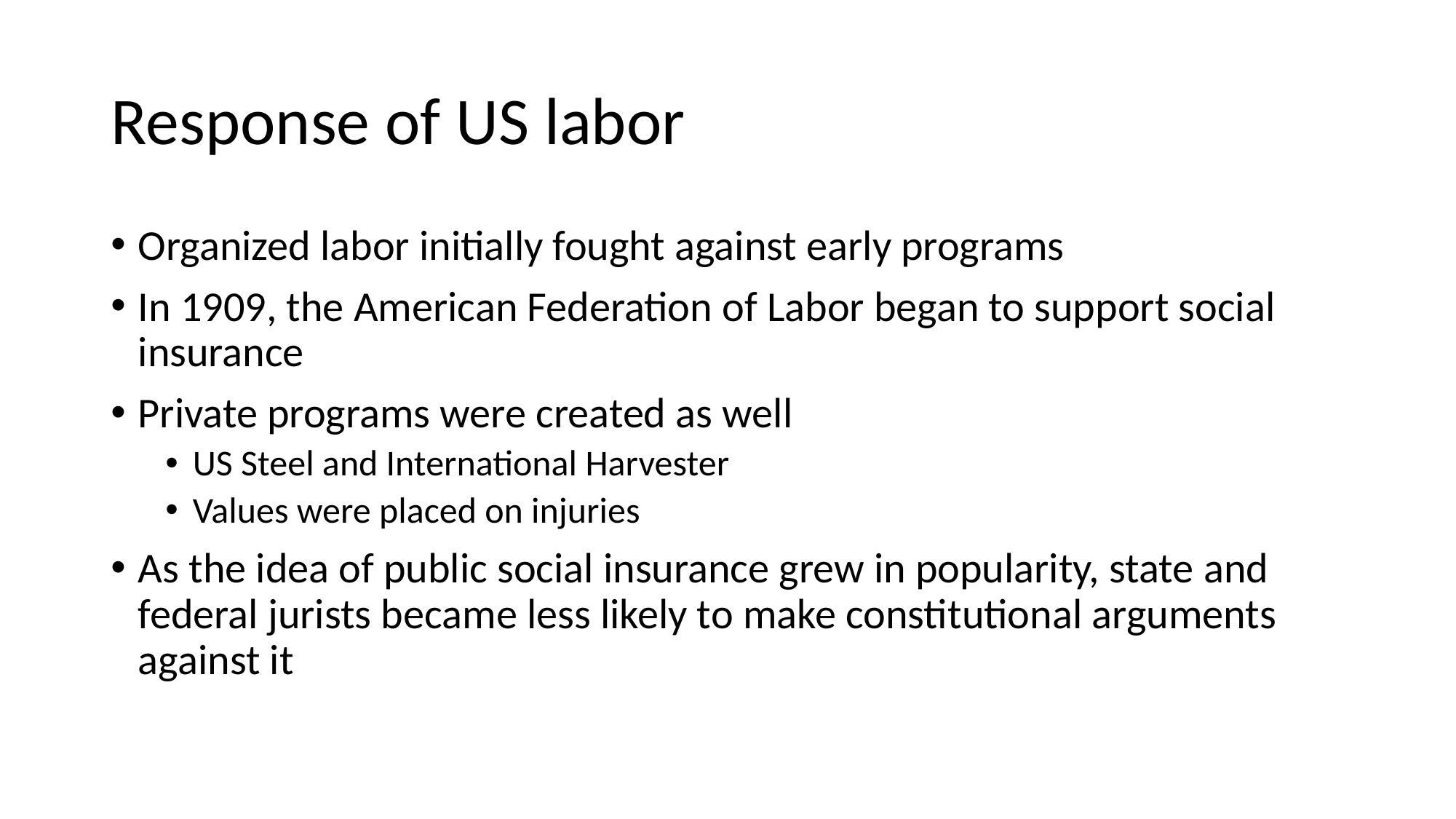

# Response of US labor
Organized labor initially fought against early programs
In 1909, the American Federation of Labor began to support social insurance
Private programs were created as well
US Steel and International Harvester
Values were placed on injuries
As the idea of public social insurance grew in popularity, state and federal jurists became less likely to make constitutional arguments against it